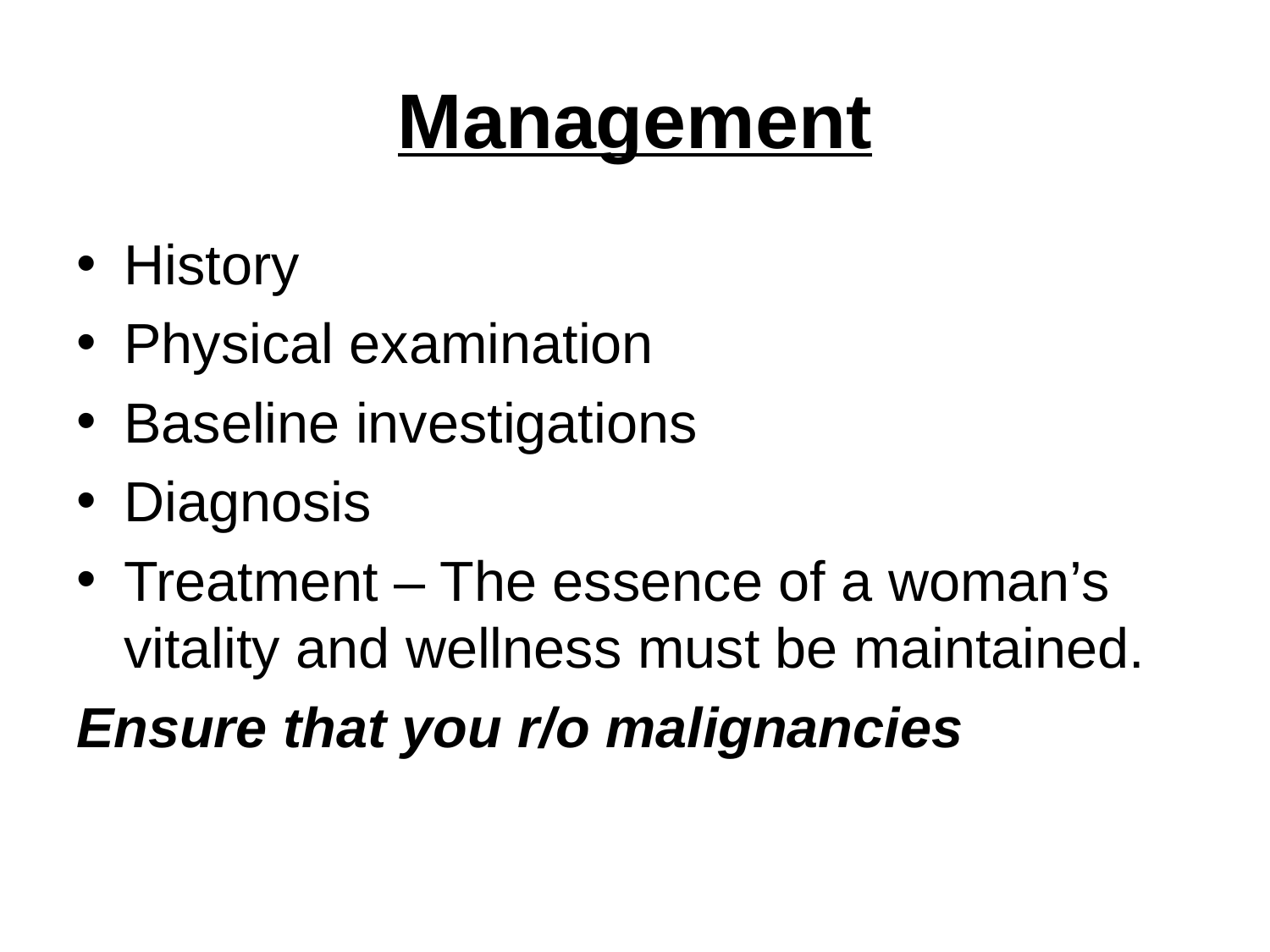

# Management
History
Physical examination
Baseline investigations
Diagnosis
Treatment – The essence of a woman’s vitality and wellness must be maintained.
Ensure that you r/o malignancies